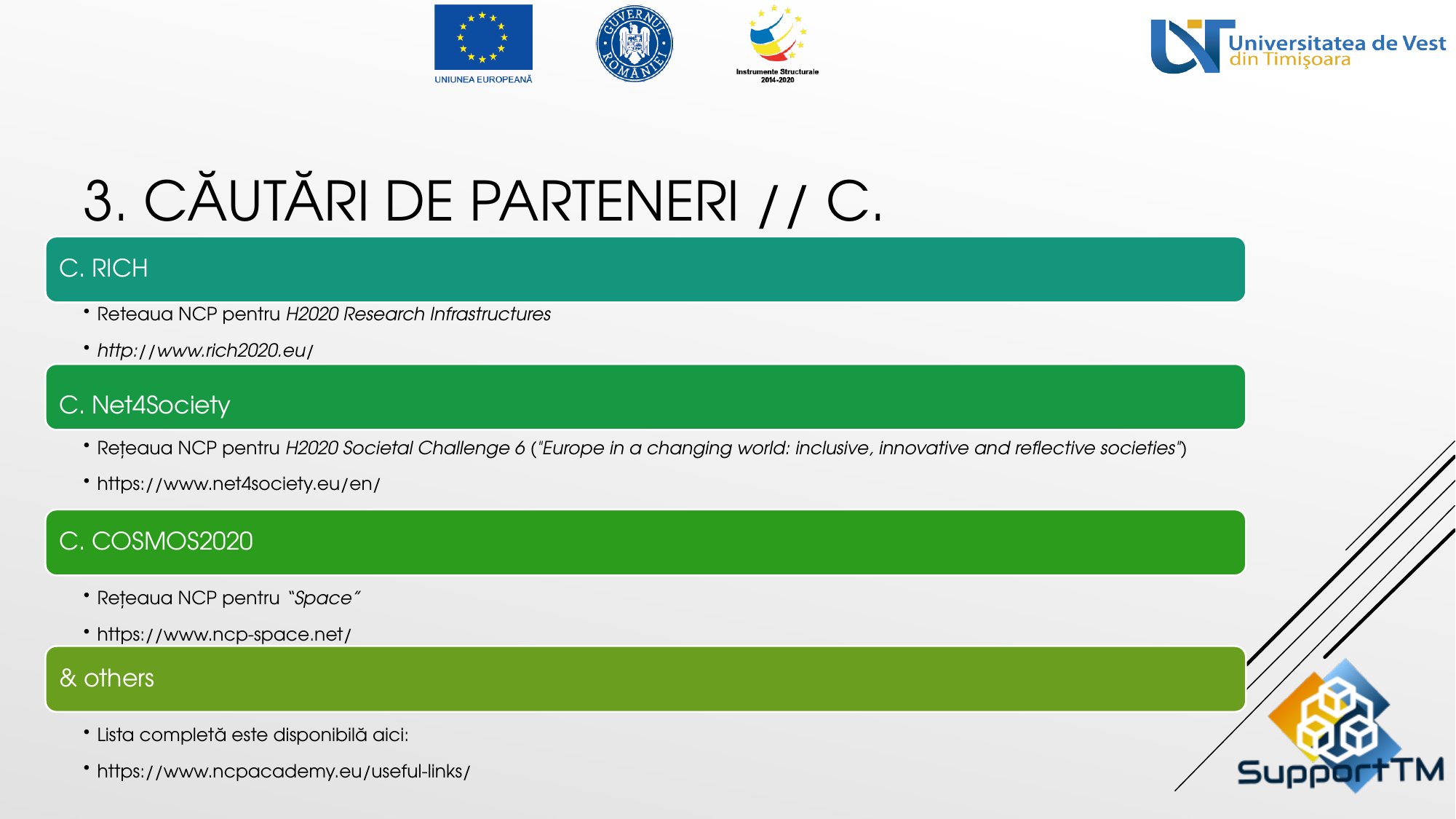

# 3. Căutări de parteneri // C.
C. RICH
Reteaua NCP pentru H2020 Research Infrastructures
http://www.rich2020.eu/
C. Net4Society
Rețeaua NCP pentru H2020 Societal Challenge 6 ("Europe in a changing world: inclusive, innovative and reflective societies")
https://www.net4society.eu/en/
C. COSMOS2020
Rețeaua NCP pentru “Space”
https://www.ncp-space.net/
& others
Lista completă este disponibilă aici:
https://www.ncpacademy.eu/useful-links/